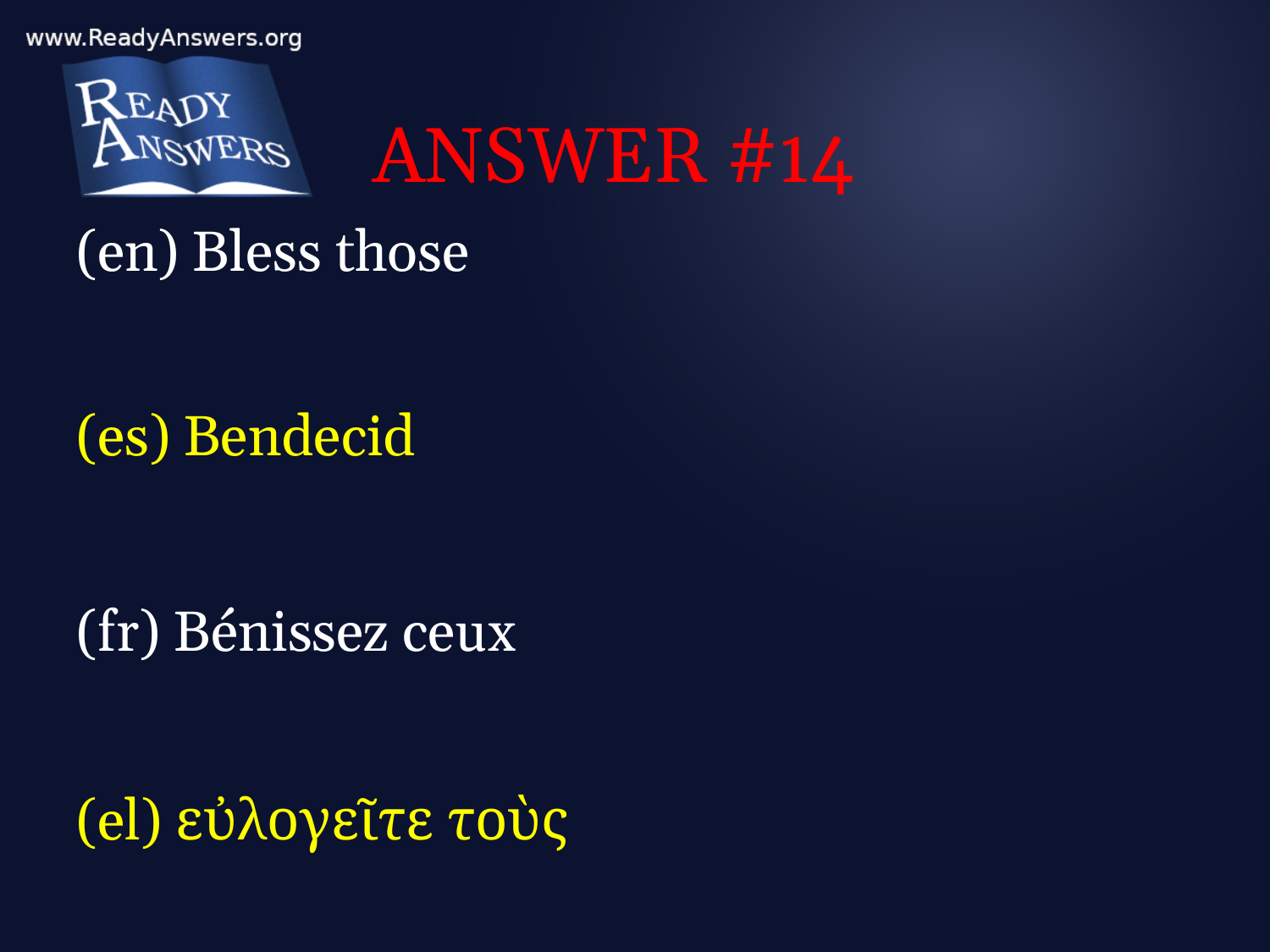

# ANSWER #14
(en) Bless those
(es) Bendecid
(fr) Bénissez ceux
(el) εὐλογεῖτε τοὺς